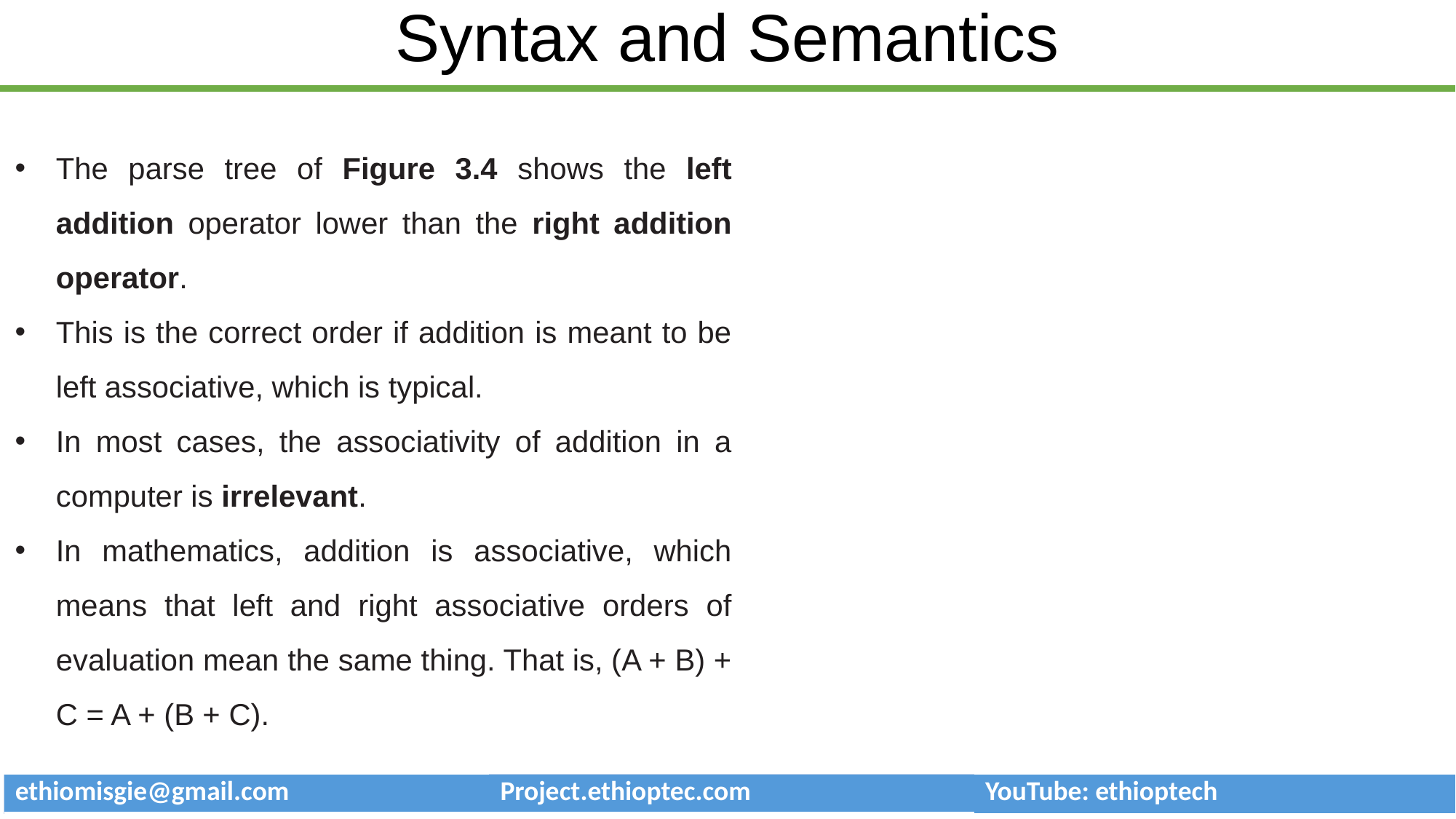

# Syntax and Semantics

The parse tree of Figure 3.4 shows the left addition operator lower than the right addition operator.
This is the correct order if addition is meant to be left associative, which is typical.
In most cases, the associativity of addition in a computer is irrelevant.
In mathematics, addition is associative, which means that left and right associative orders of evaluation mean the same thing. That is, (A + B) + C = A + (B + C).
| ethiomisgie@gmail.com | Project.ethioptec.com | YouTube: ethioptech |
| --- | --- | --- |